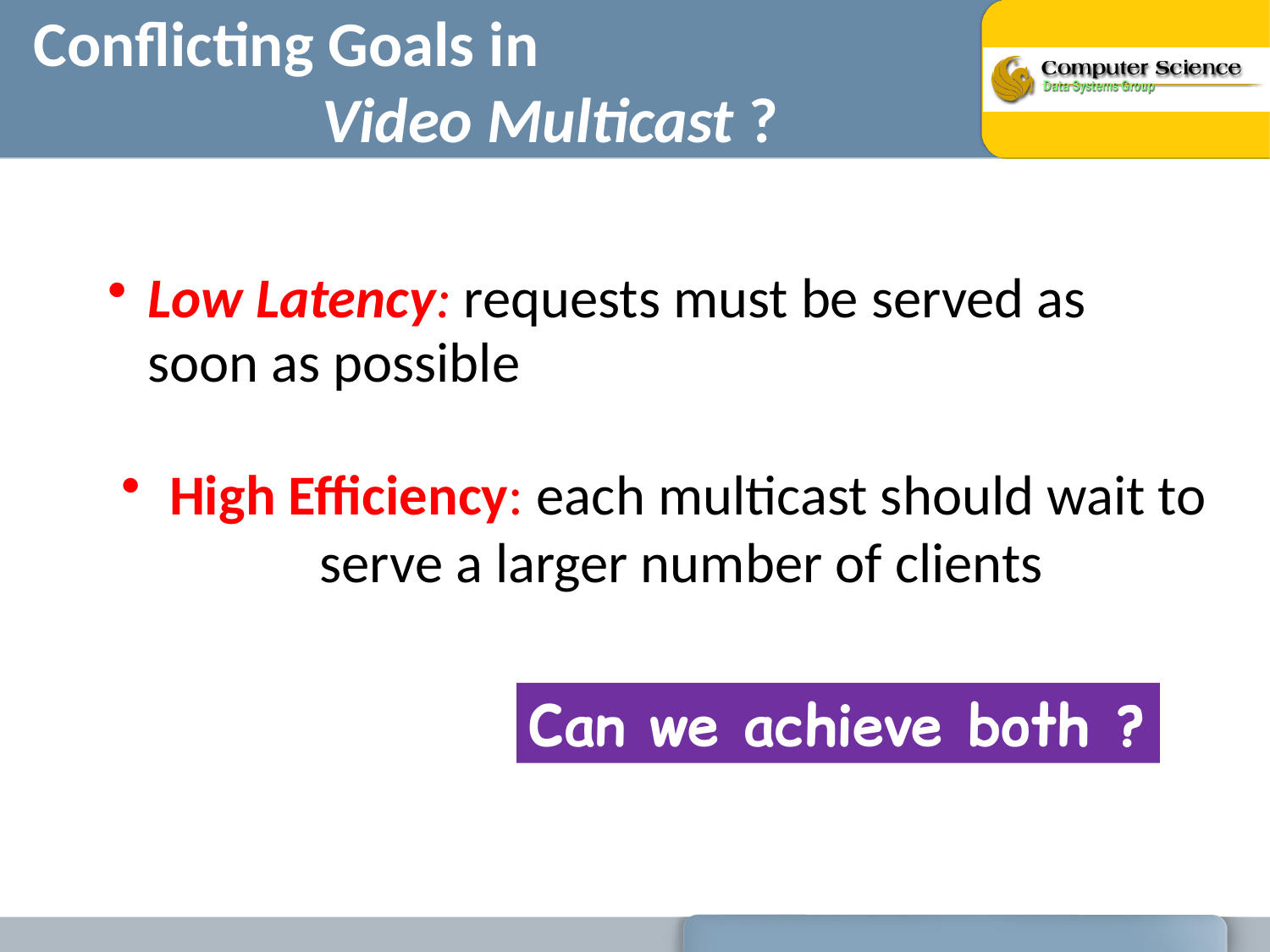

# Conflicting Goals in Video Multicast ?
Low Latency: requests must be served as soon as possible
High Efficiency: each multicast should wait to serve a larger number of clients
Can we achieve both ?